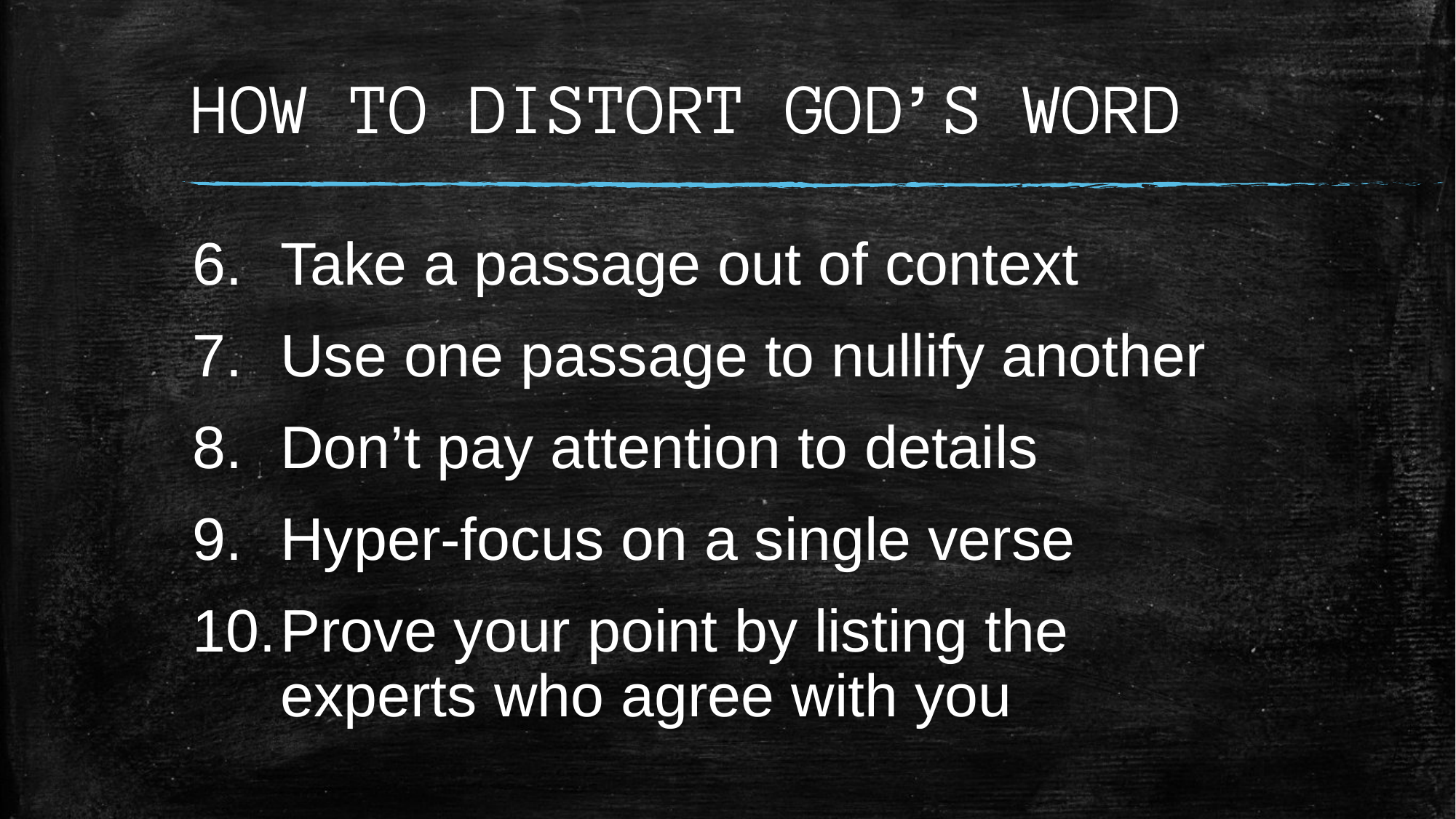

# HOW TO DISTORT GOD’S WORD
Take a passage out of context
Use one passage to nullify another
Don’t pay attention to details
Hyper-focus on a single verse
Prove your point by listing the experts who agree with you